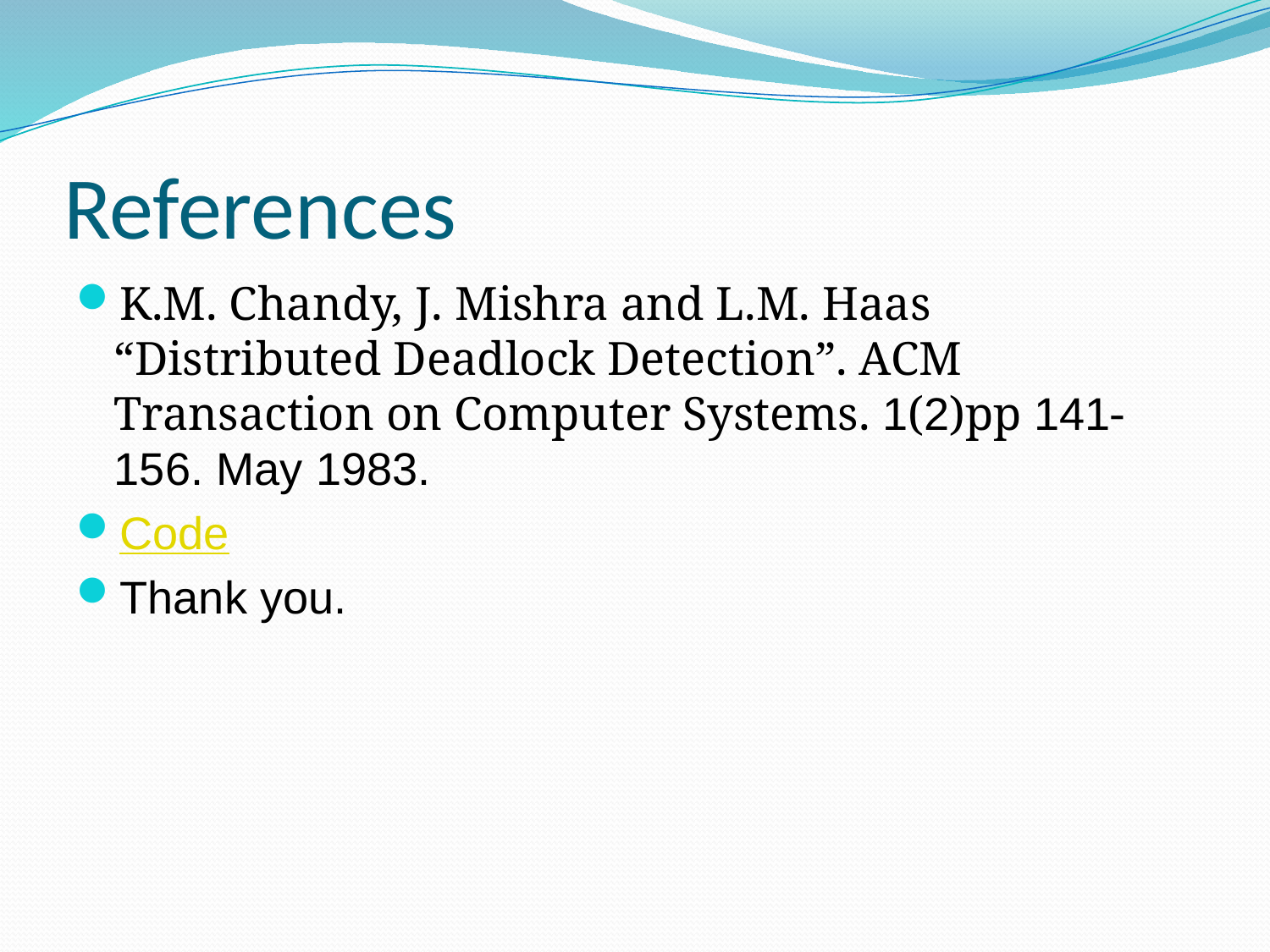

# References
K.M. Chandy, J. Mishra and L.M. Haas “Distributed Deadlock Detection”. ACM Transaction on Computer Systems. 1(2)pp 141-156. May 1983.
Code
Thank you.